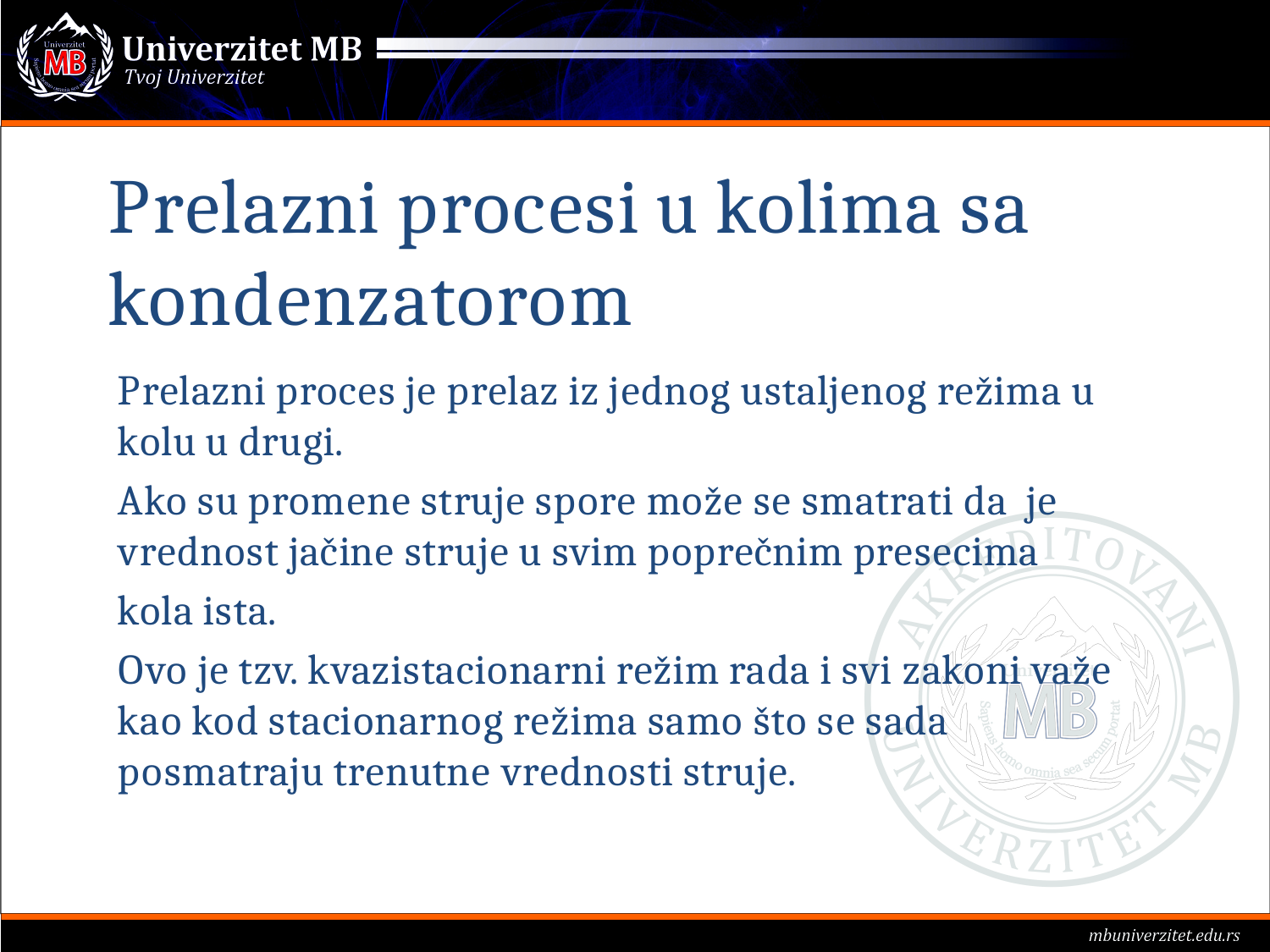

# Prelazni procesi u kolima sa kondenzatorom
Prelazni proces je prelaz iz jednog ustaljenog režima u kolu u drugi.
Ako su promene struje spore može se smatrati da  je vrednost jačine struje u svim poprečnim presecima
kola ista.
Ovo je tzv. kvazistacionarni režim rada i svi zakoni važe kao kod stacionarnog režima samo što se sada posmatraju trenutne vrednosti struje.